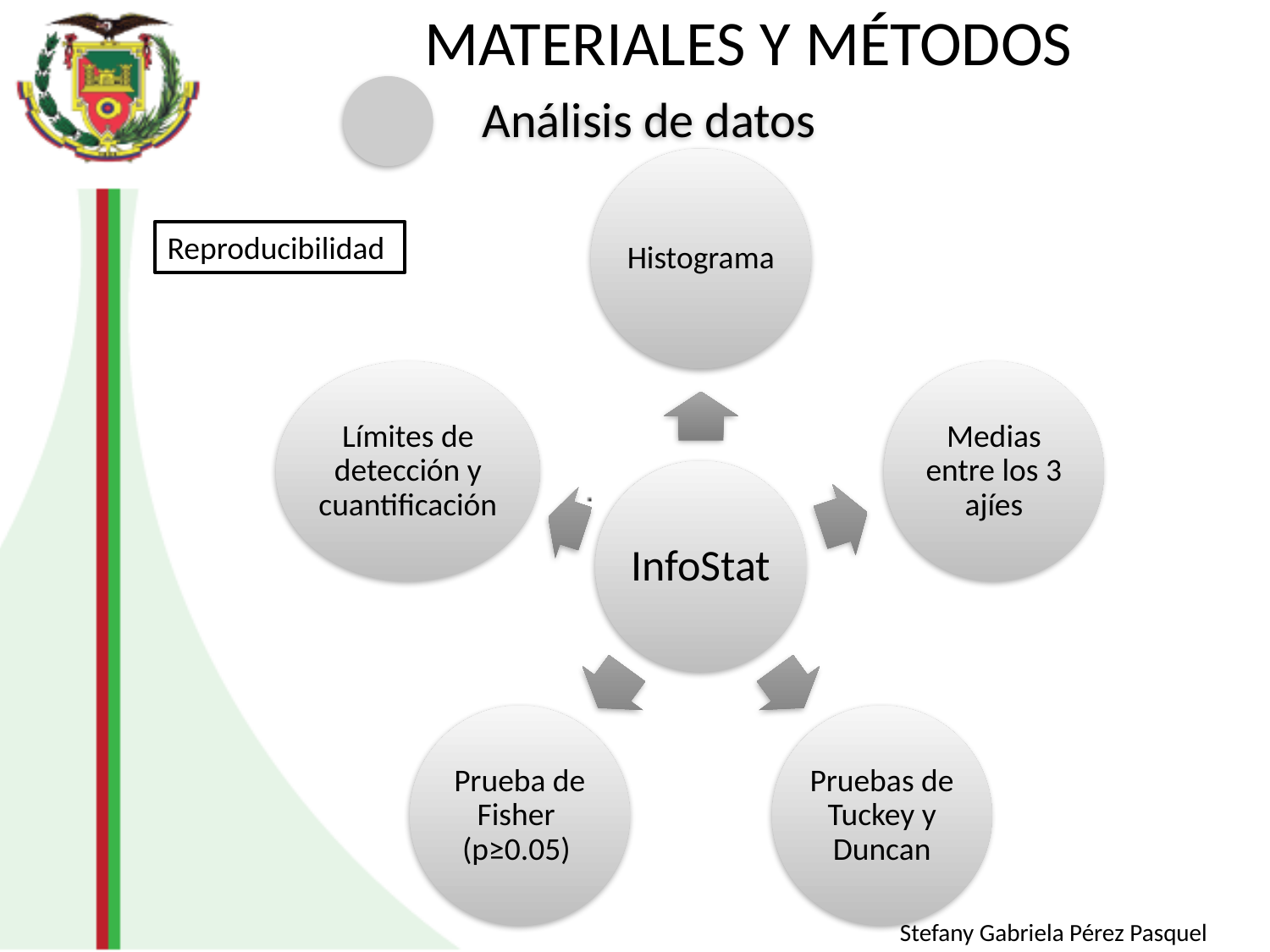

# MATERIALES Y MÉTODOS
Análisis de datos
InfoStat

Histograma

Medias entre los 3 ajíes

Pruebas de Tuckey y Duncan

Prueba de Fisher  (p≥0.05)

Límites de detección y cuantificación
Reproducibilidad
Stefany Gabriela Pérez Pasquel